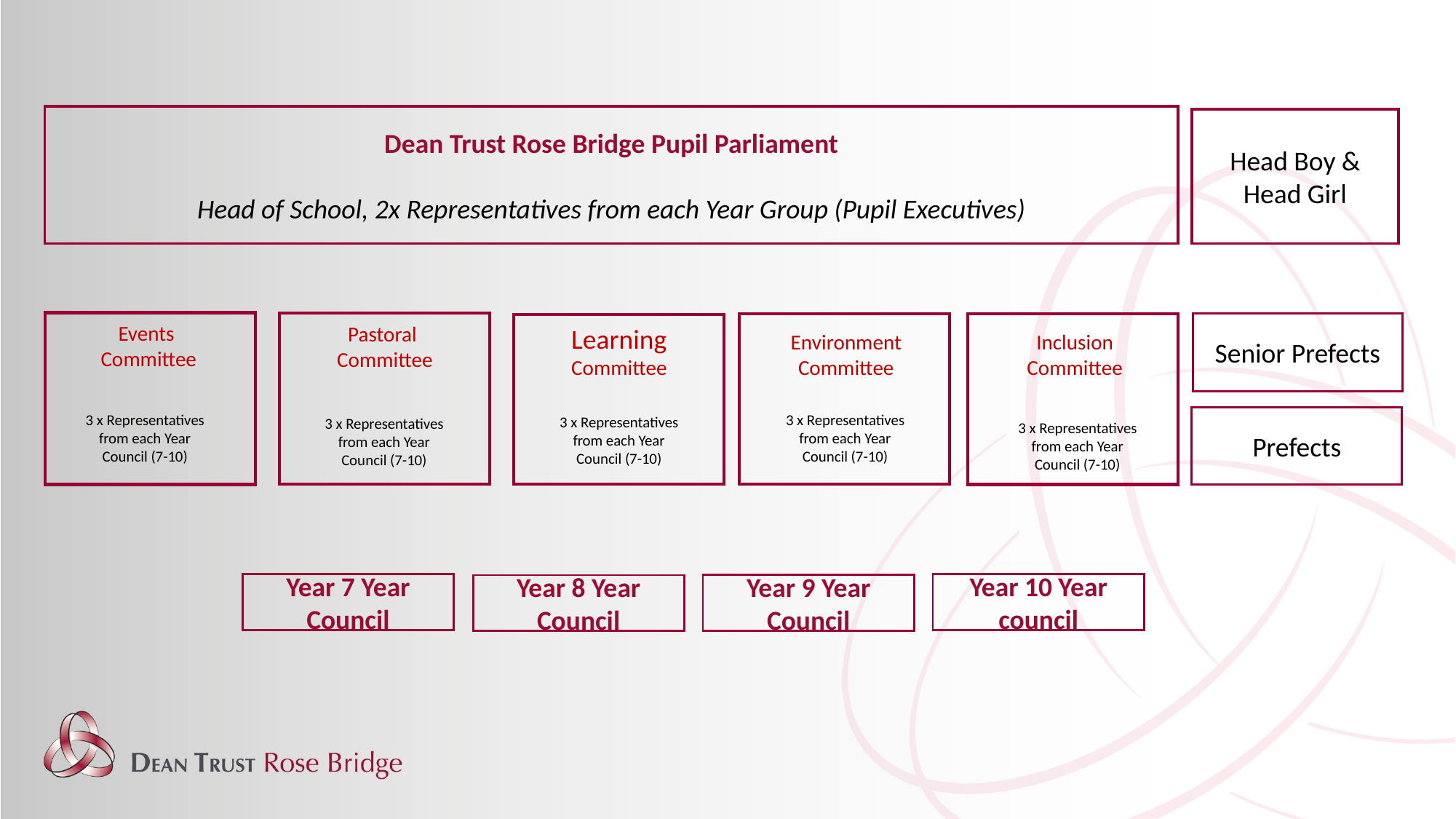

Dean Trust Rose Bridge Pupil Parliament

Head of School, 2x Representatives from each Year Group (Pupil Executives)
Head Boy & Head Girl

Events
 Committee

3 x Representatives from each Year Council (7-10)

Pastoral
Committee
3 x Representatives from each Year Council (7-10)

Senior Prefects

Learning
Committee
3 x Representatives from each Year Council (7-10)
Environment
Committee
Inclusion
Committee
3 x Representatives from each Year Council (7-10)
Prefects
3 x Representatives from each Year Council (7-10)
Year 7 Year Council
Year 10 Year council
Year 9 Year Council
Year 8 Year Council